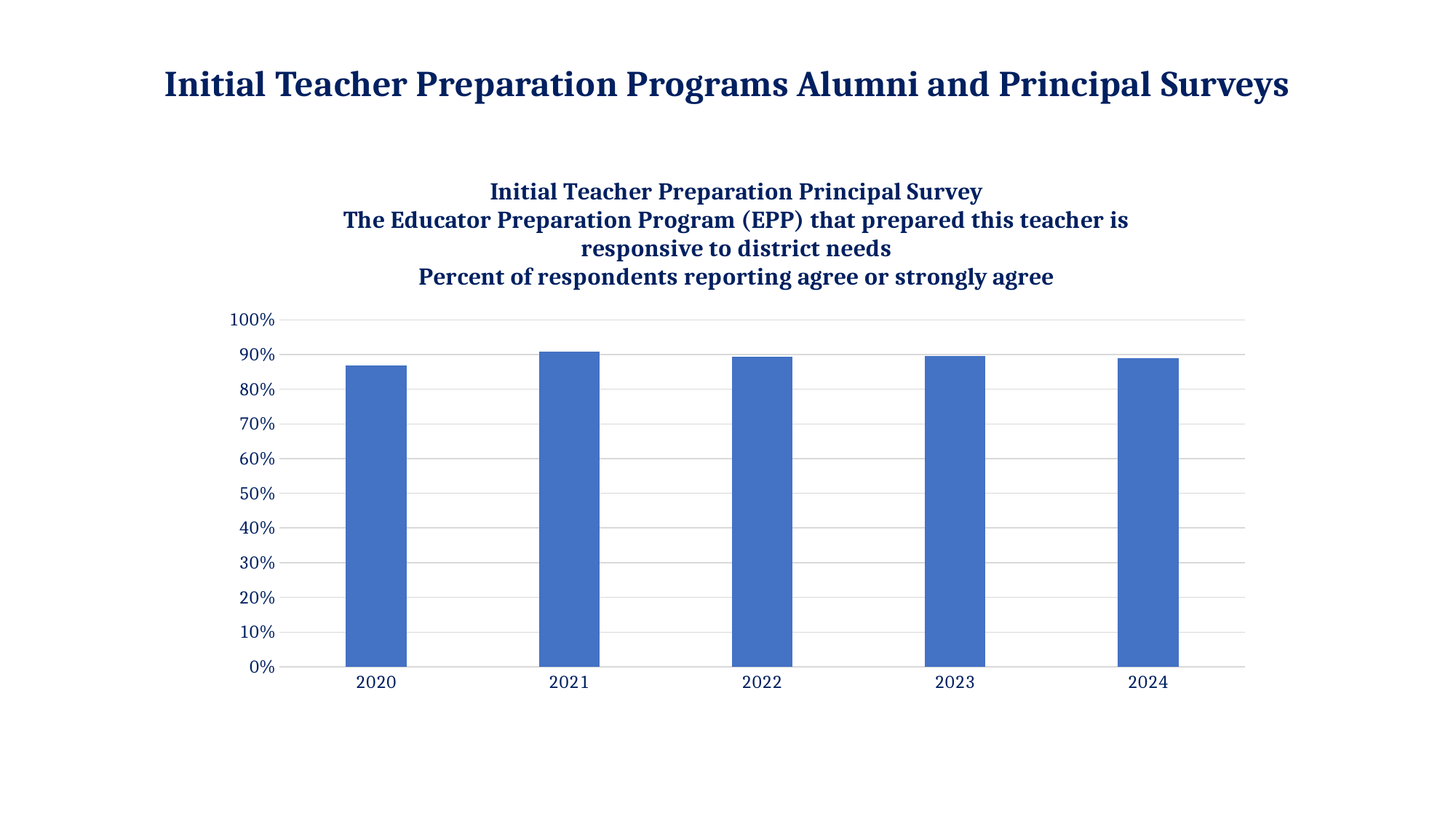

# Initial Teacher Preparation Programs Alumni and Principal Surveys

### Chart: Initial Teacher Preparation Principal Survey

The Educator Preparation Program (EPP) that prepared this teacher is responsive to district needs
Percent of respondents reporting agree or strongly agree

| Category | The Educator Preparation Program (EPP) that prepared this teacher is responsive to district needs. |
|---|---|
| 2020 | 0.8682170542635659 |
| 2021 | 0.9080459770114943 |
| 2022 | 0.8936170212765957 |
| 2023 | 0.8954248366013072 |
| 2024 | 0.8888888888888888 |